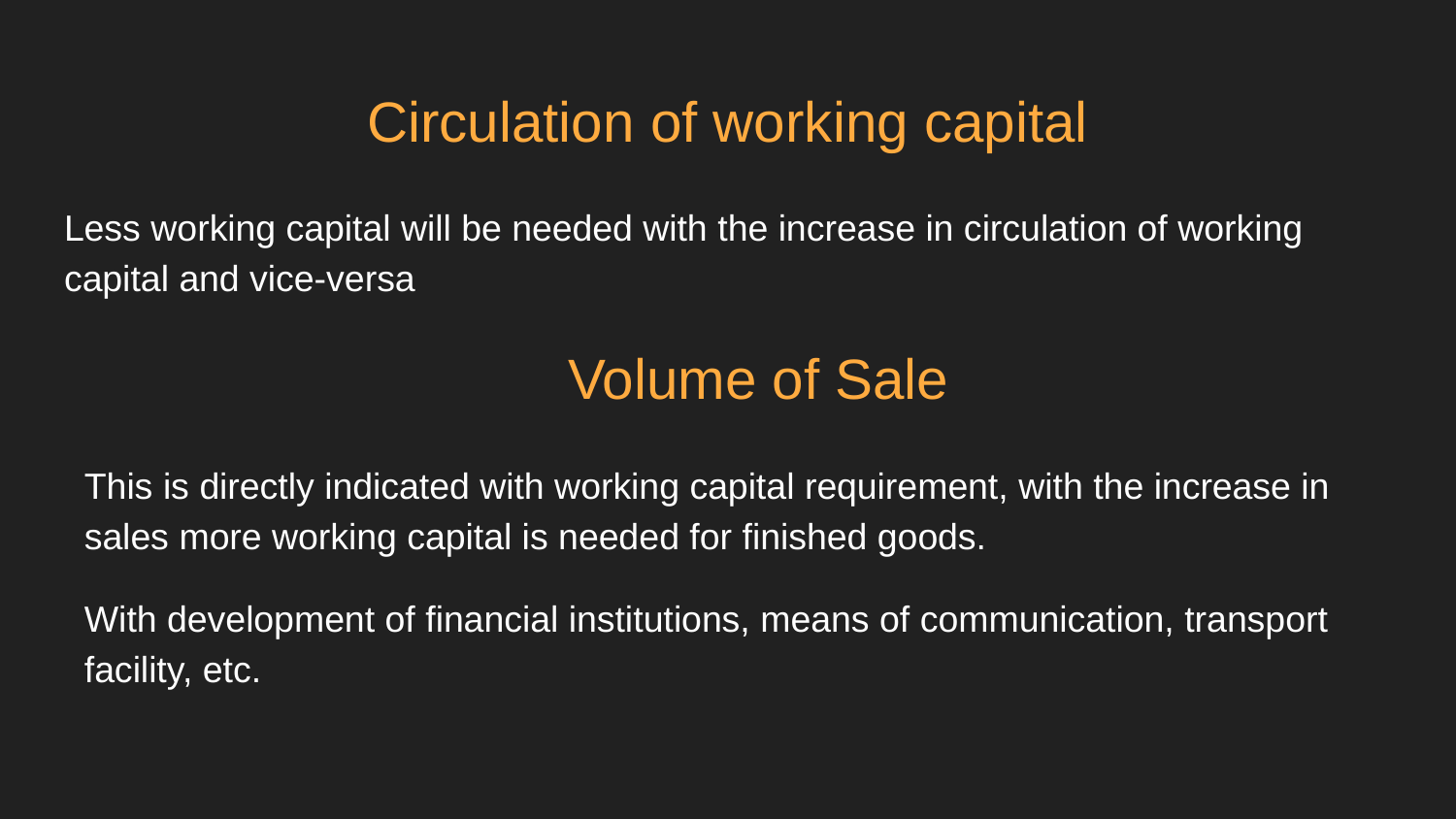

# Circulation of working capital
Less working capital will be needed with the increase in circulation of working capital and vice-versa
Volume of Sale
This is directly indicated with working capital requirement, with the increase in sales more working capital is needed for finished goods.
With development of financial institutions, means of communication, transport facility, etc.